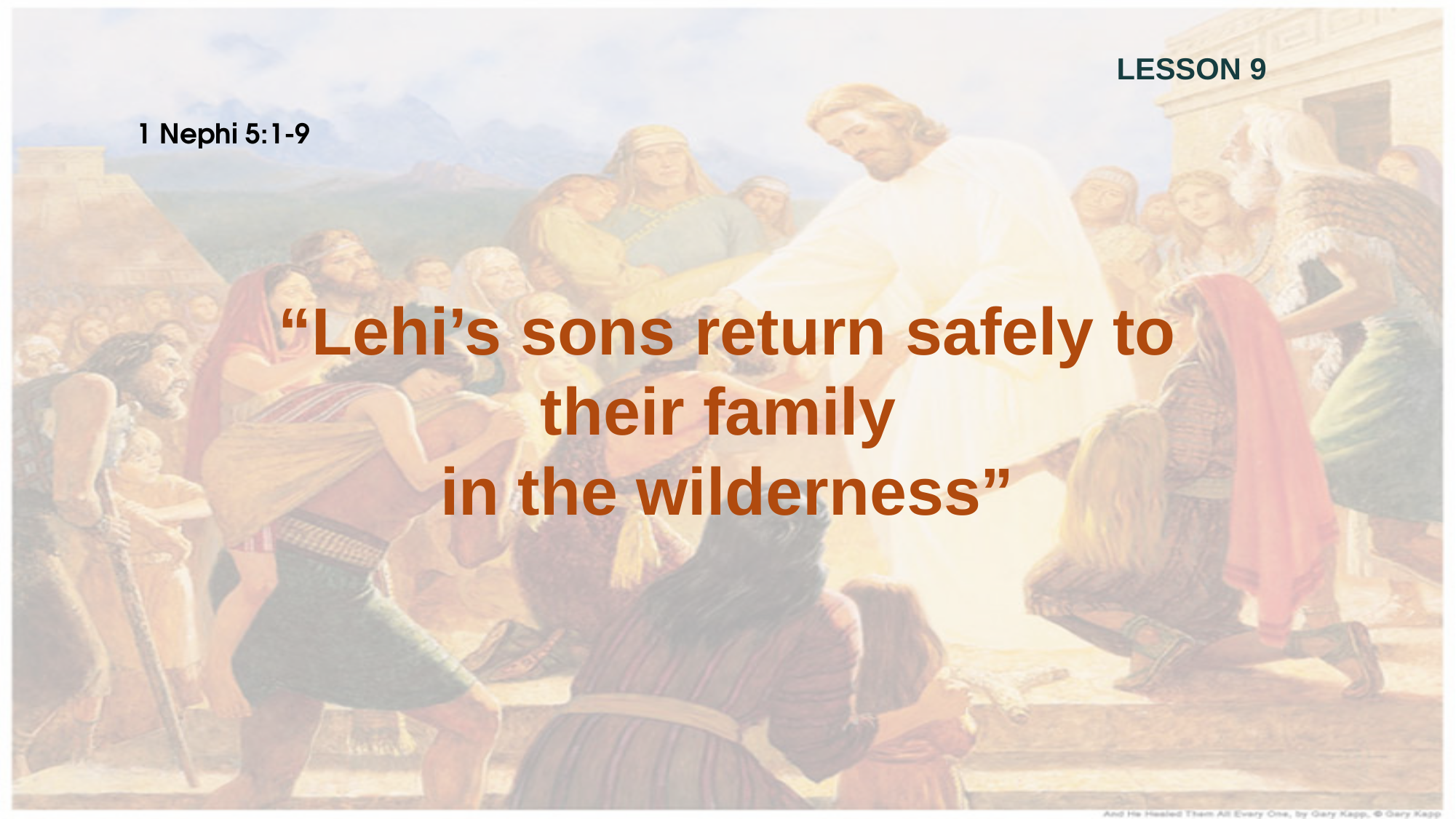

LESSON 9
1 Nephi 5:1-9
“Lehi’s sons return safely to their family
in the wilderness”